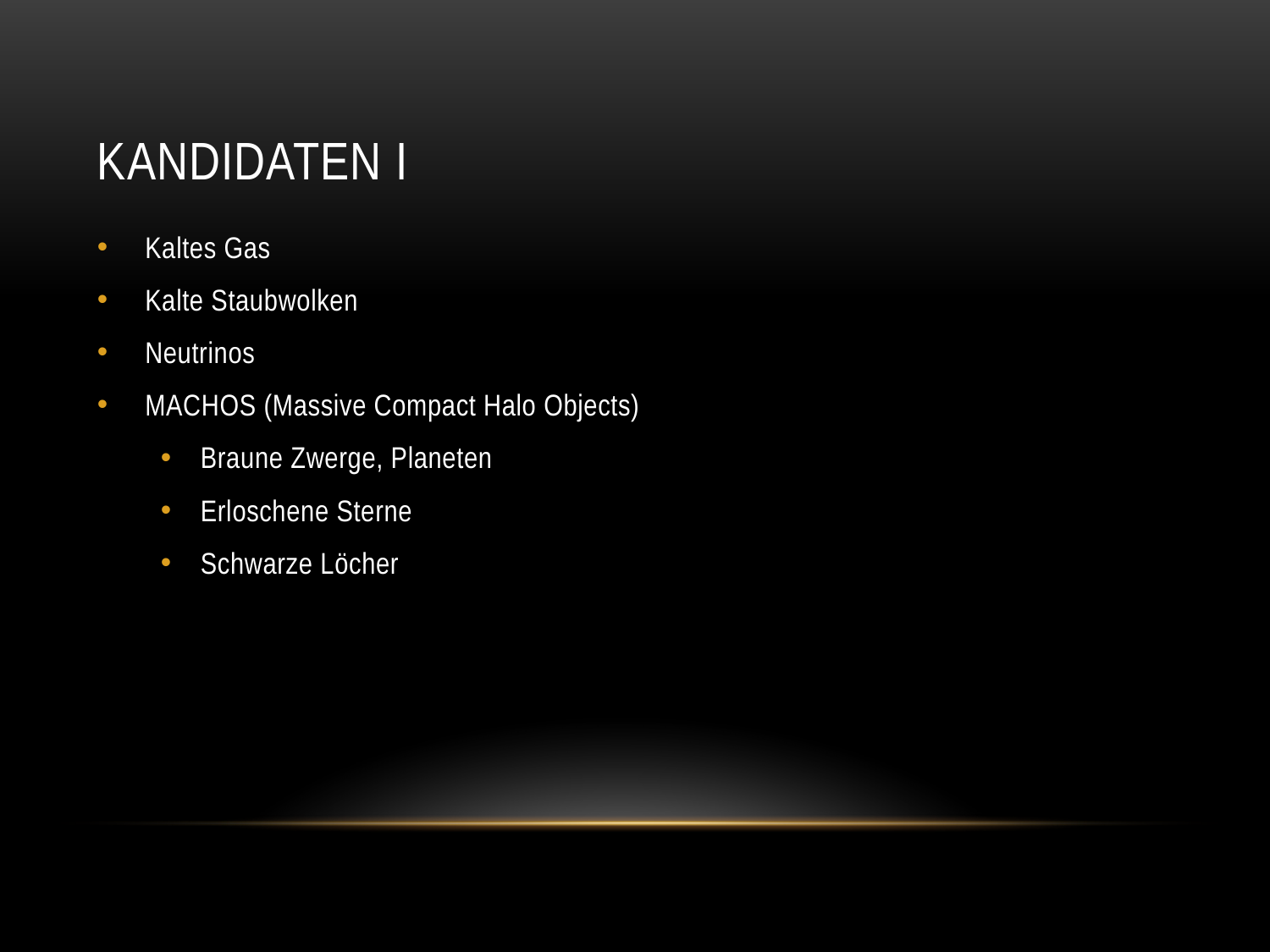

# Kandidaten I
Kaltes Gas
Kalte Staubwolken
Neutrinos
MACHOS (Massive Compact Halo Objects)
Braune Zwerge, Planeten
Erloschene Sterne
Schwarze Löcher